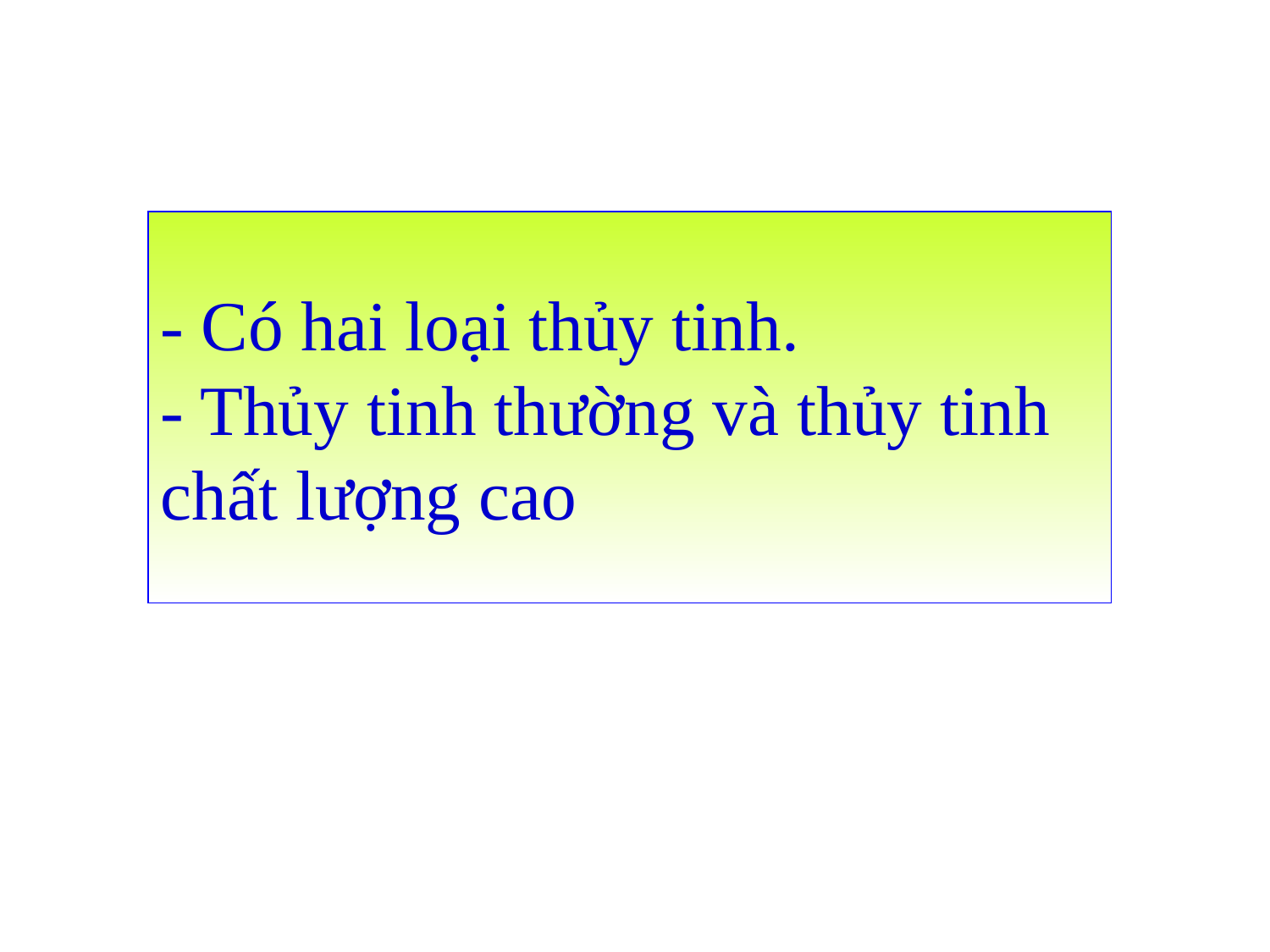

- Có hai loại thủy tinh.
- Thủy tinh thường và thủy tinh
chất lượng cao